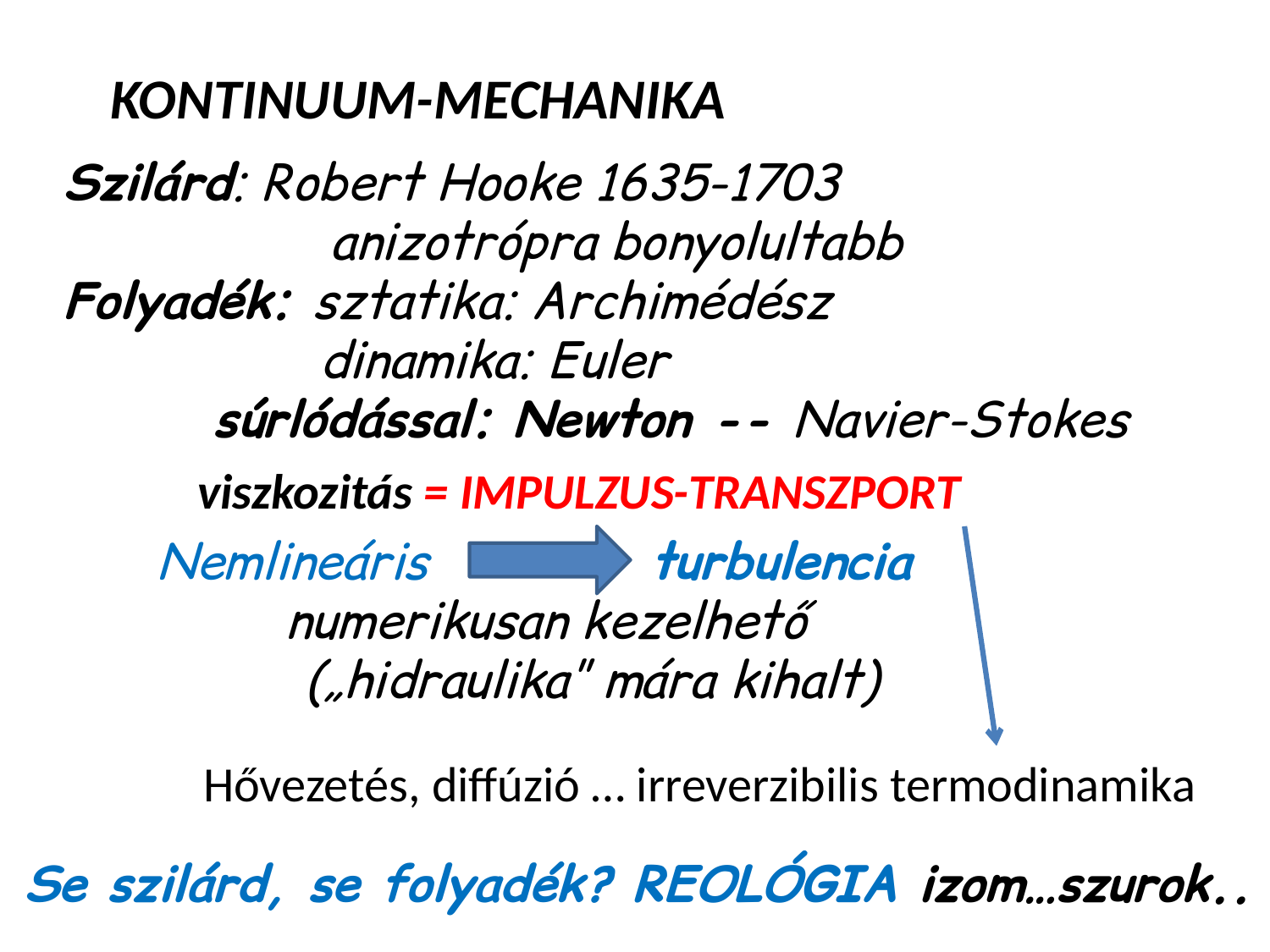

KONTINUUM-MECHANIKA
Szilárd: Robert Hooke 1635-1703
                  anizotrópra bonyolultabb
Folyadék: sztatika: Archimédész
            dinamika: Euler
       súrlódással: Newton -- Navier-Stokes
viszkozitás = IMPULZUS-TRANSZPORT
Hővezetés, diffúzió … irreverzibilis termodinamika
Nemlineáris               turbulencia
      numerikusan kezelhető
          („hidraulika” mára kihalt)

Se szilárd, se folyadék? REOLÓGIA izom…szurok..